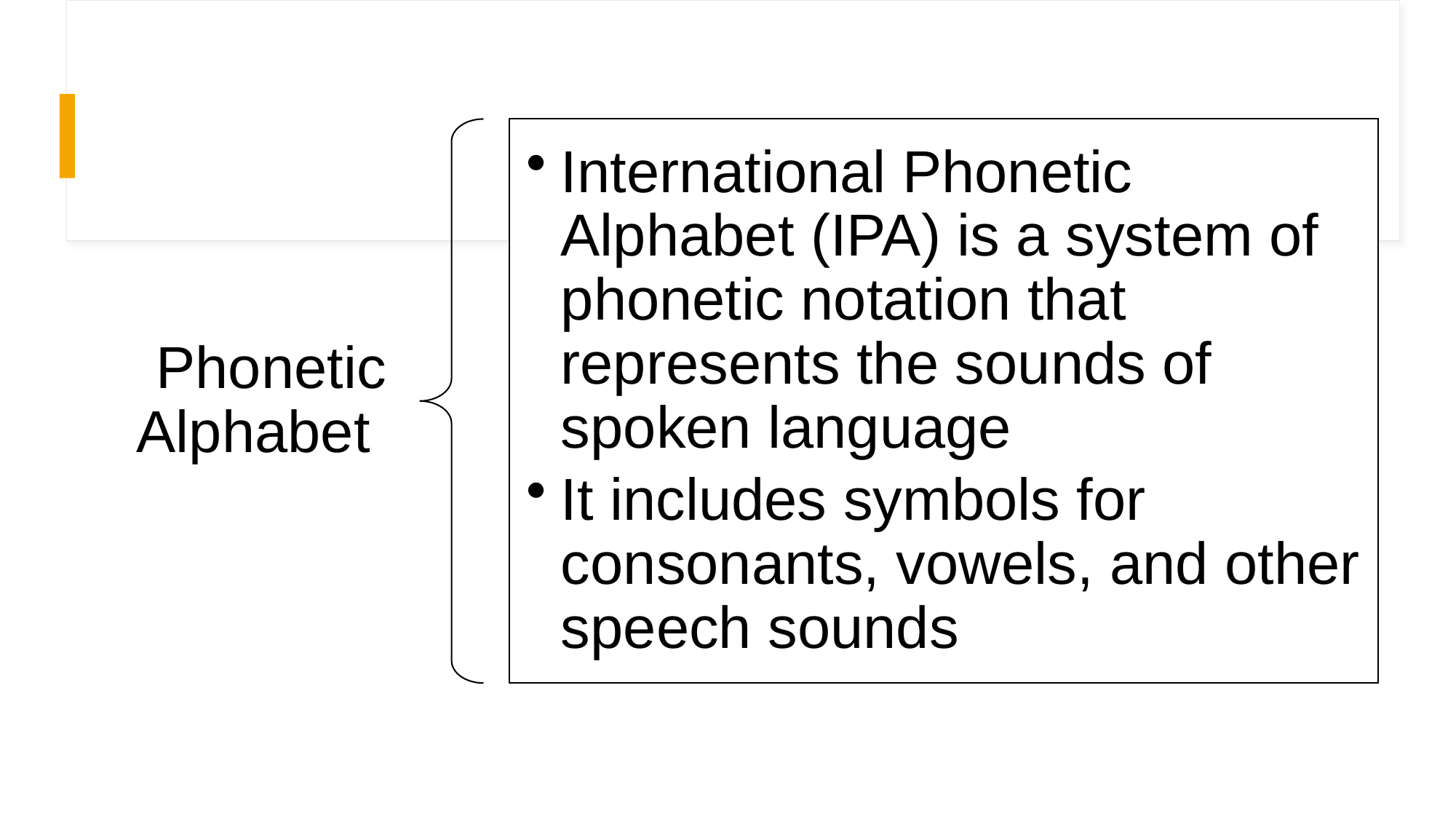

Phonetic Alphabet
International Phonetic Alphabet (IPA) is a system of phonetic notation that represents the sounds of spoken language
It includes symbols for consonants, vowels, and other speech sounds